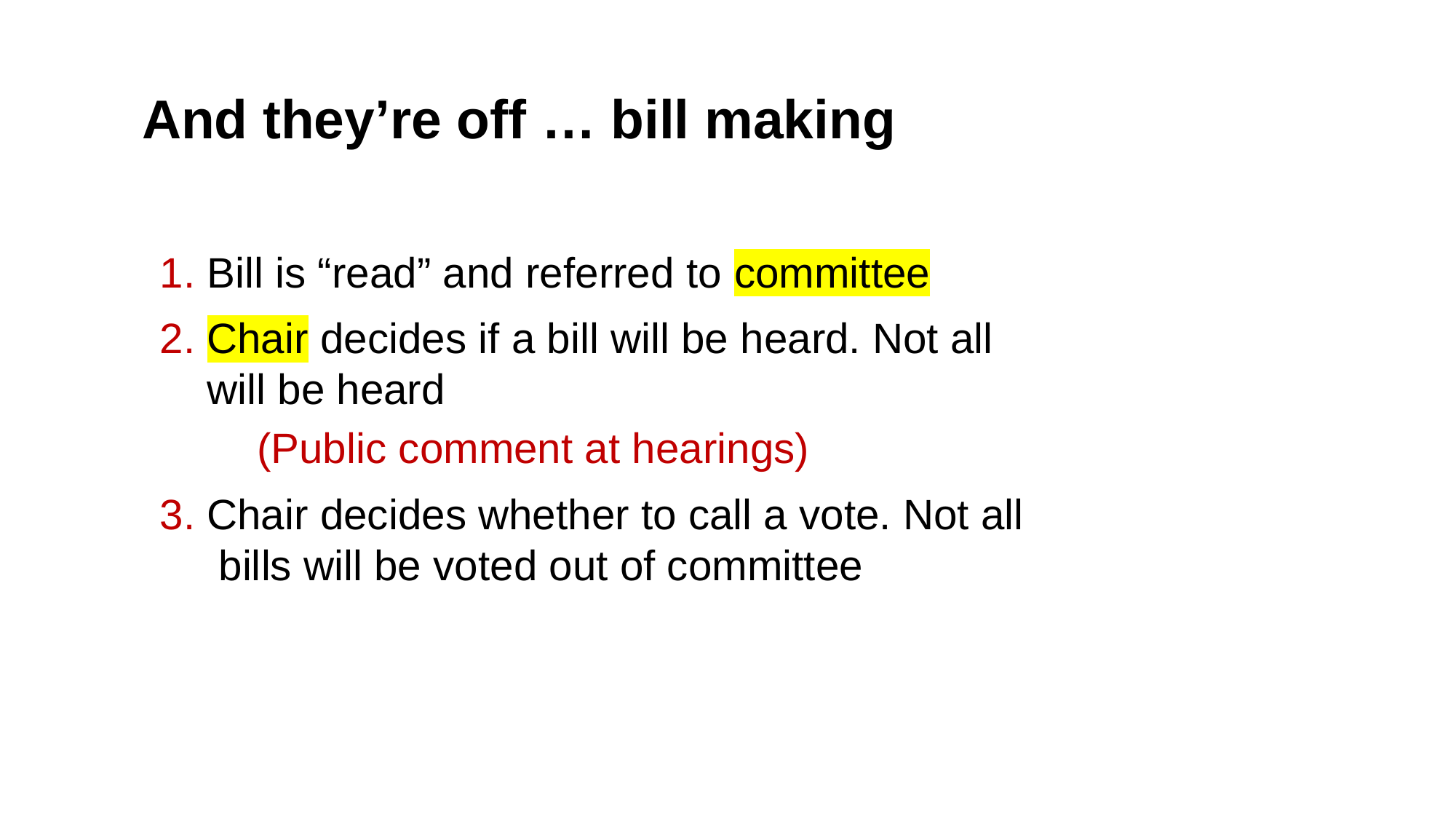

# And they’re off … bill making
 1. Bill is “read” and referred to committee
 2. Chair decides if a bill will be heard. Not all
     will be heard
(Public comment at hearings)
 3. Chair decides whether to call a vote. Not all
      bills will be voted out of committee